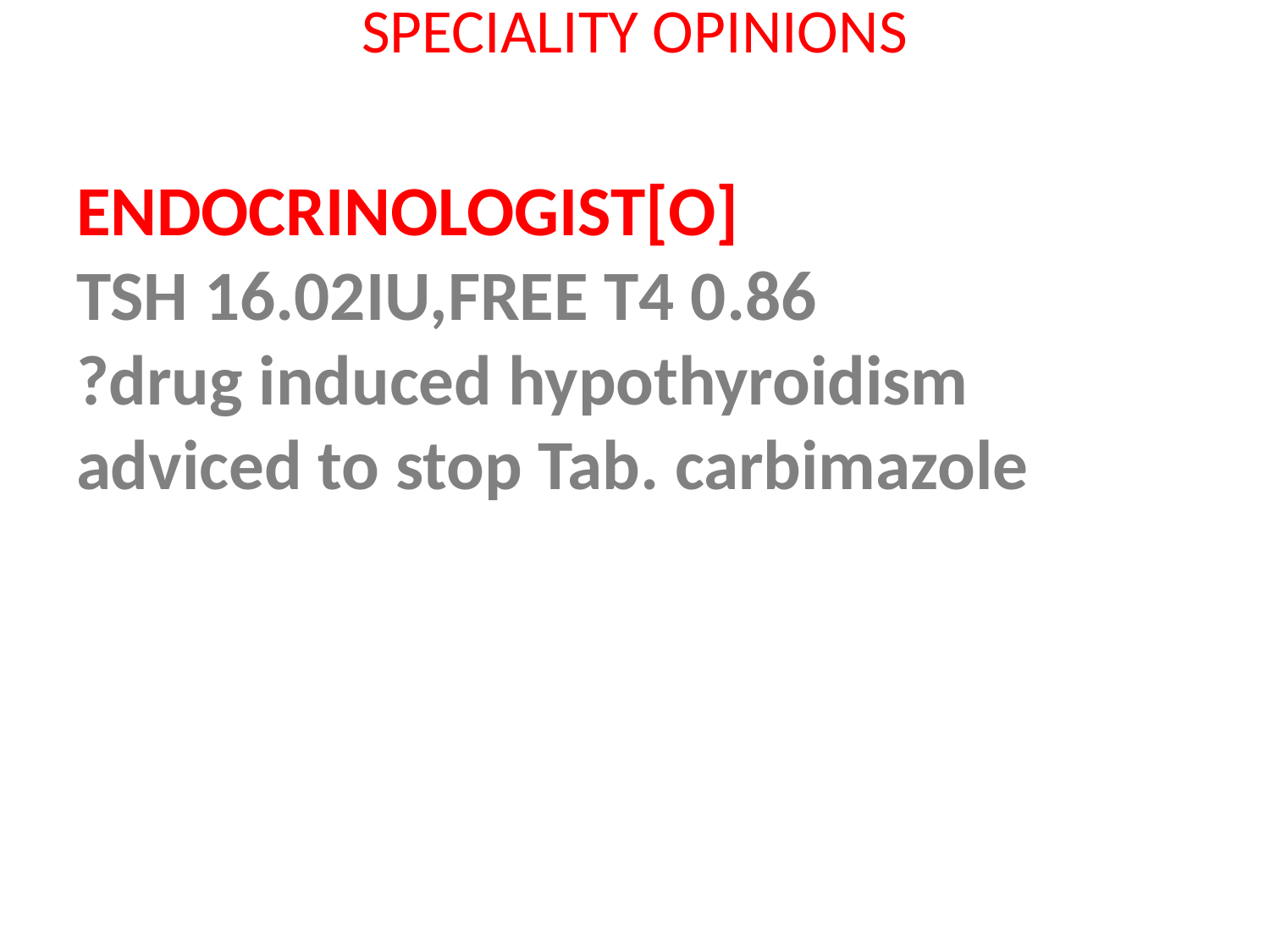

# SPECIALITY OPINIONS

ENDOCRINOLOGIST[O]
TSH 16.02IU,FREE T4 0.86
?drug induced hypothyroidism
adviced to stop Tab. carbimazole